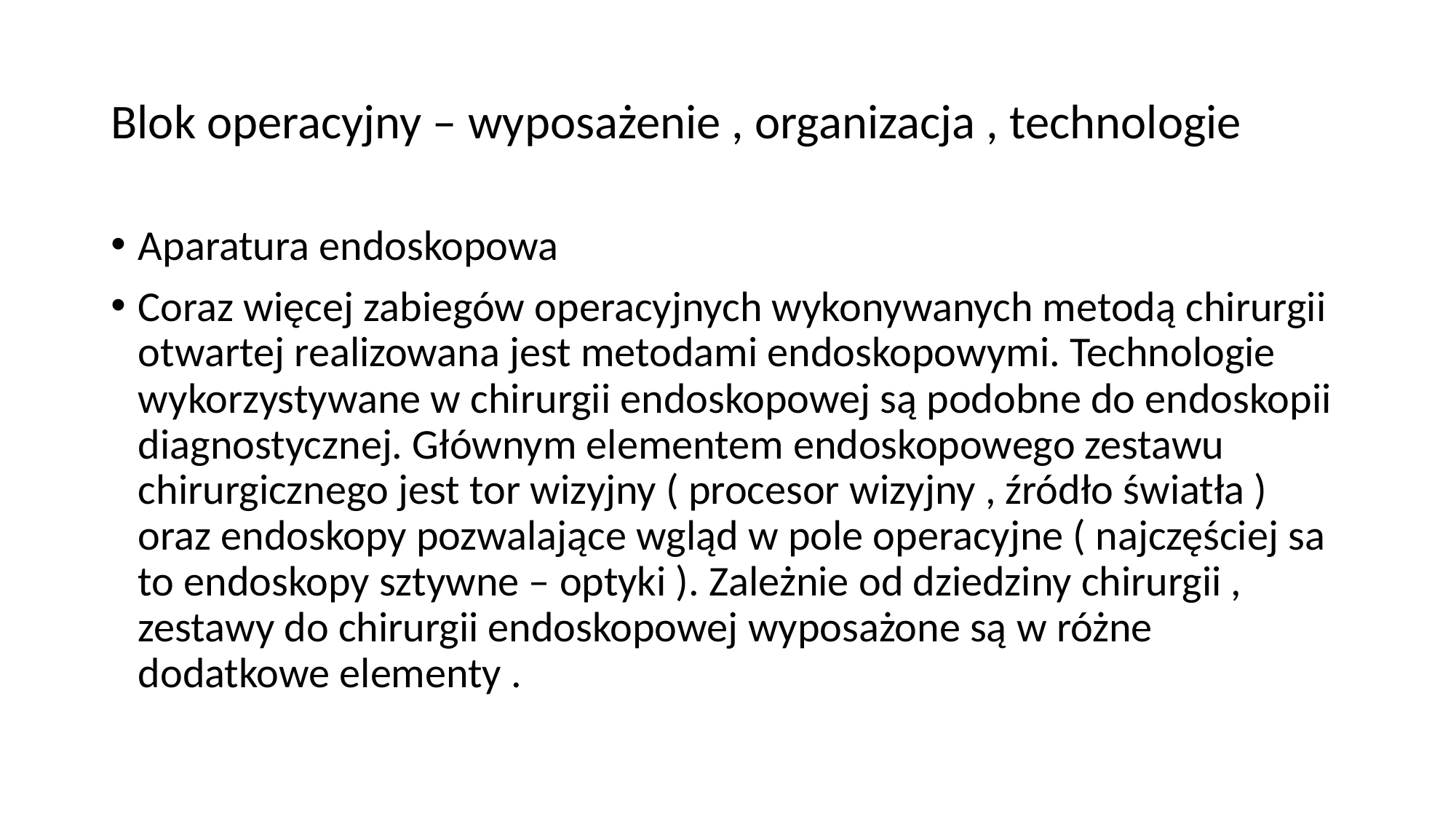

# Blok operacyjny – wyposażenie , organizacja , technologie
Aparatura endoskopowa
Coraz więcej zabiegów operacyjnych wykonywanych metodą chirurgii otwartej realizowana jest metodami endoskopowymi. Technologie wykorzystywane w chirurgii endoskopowej są podobne do endoskopii diagnostycznej. Głównym elementem endoskopowego zestawu chirurgicznego jest tor wizyjny ( procesor wizyjny , źródło światła ) oraz endoskopy pozwalające wgląd w pole operacyjne ( najczęściej sa to endoskopy sztywne – optyki ). Zależnie od dziedziny chirurgii , zestawy do chirurgii endoskopowej wyposażone są w różne dodatkowe elementy .